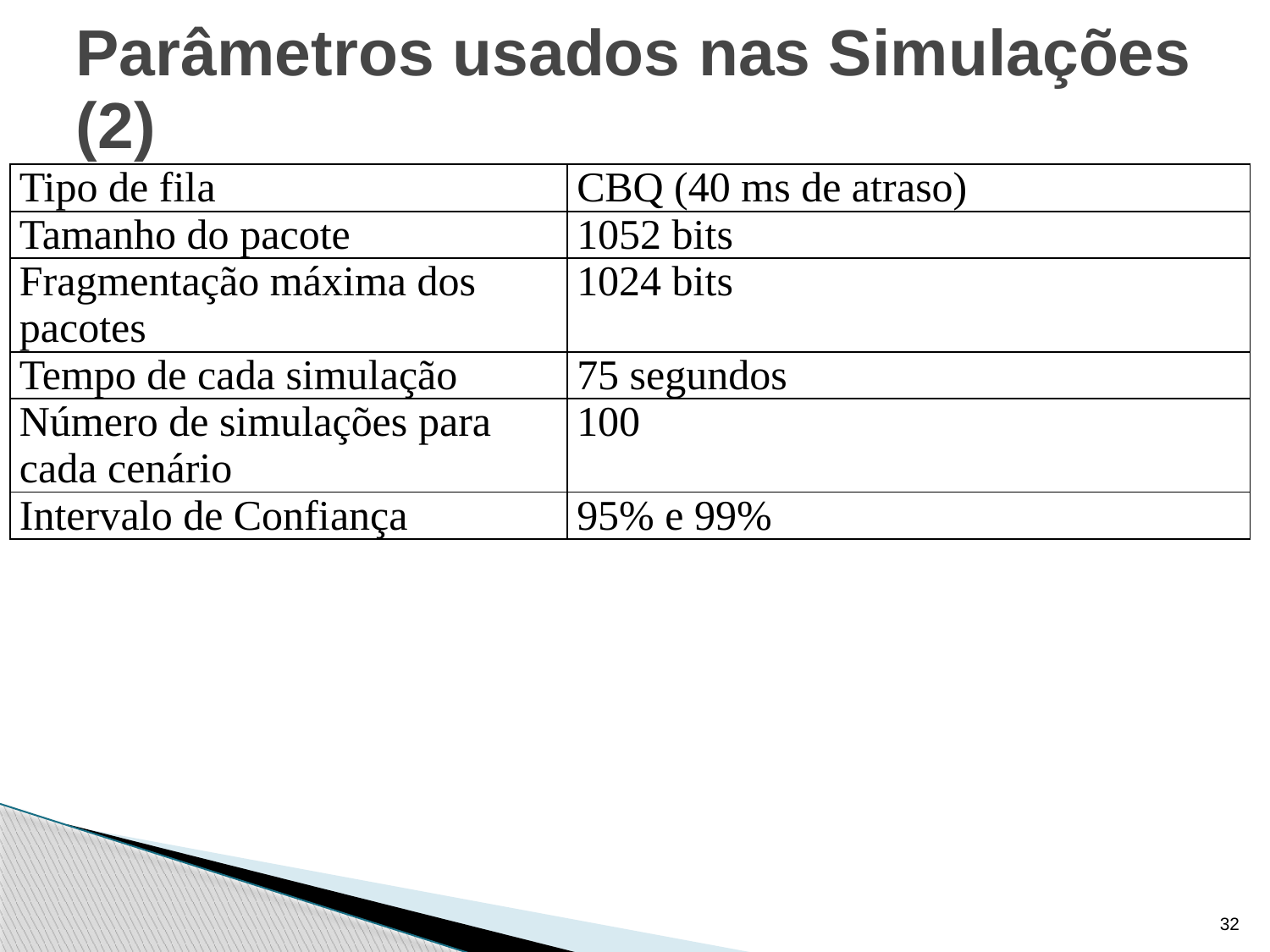

# Parâmetros usados nas Simulações (2)
| Tipo de fila | CBQ (40 ms de atraso) |
| --- | --- |
| Tamanho do pacote | 1052 bits |
| Fragmentação máxima dos pacotes | 1024 bits |
| Tempo de cada simulação | 75 segundos |
| Número de simulações para cada cenário | 100 |
| Intervalo de Confiança | 95% e 99% |
32